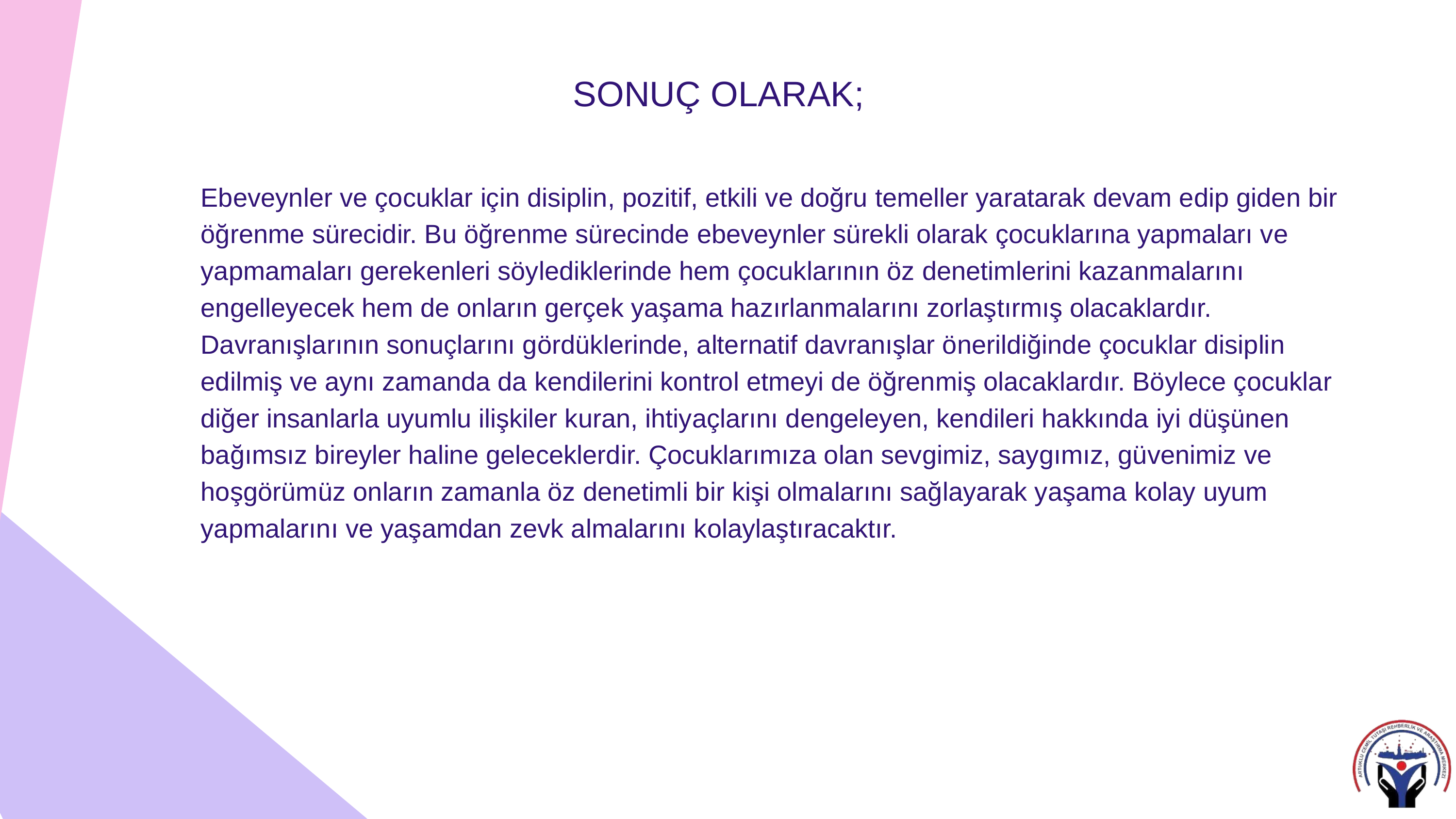

SONUÇ OLARAK;

Ebeveynler ve çocuklar için disiplin, pozitif, etkili ve doğru temeller yaratarak devam edip giden bir öğrenme sürecidir. Bu öğrenme sürecinde ebeveynler sürekli olarak çocuklarına yapmaları ve yapmamaları gerekenleri söylediklerinde hem çocuklarının öz denetimlerini kazanmalarını engelleyecek hem de onların gerçek yaşama hazırlanmalarını zorlaştırmış olacaklardır. Davranışlarının sonuçlarını gördüklerinde, alternatif davranışlar önerildiğinde çocuklar disiplin edilmiş ve aynı zamanda da kendilerini kontrol etmeyi de öğrenmiş olacaklardır. Böylece çocuklar diğer insanlarla uyumlu ilişkiler kuran, ihtiyaçlarını dengeleyen, kendileri hakkında iyi düşünen bağımsız bireyler haline geleceklerdir. Çocuklarımıza olan sevgimiz, saygımız, güvenimiz ve hoşgörümüz onların zamanla öz denetimli bir kişi olmalarını sağlayarak yaşama kolay uyum yapmalarını ve yaşamdan zevk almalarını kolaylaştıracaktır.